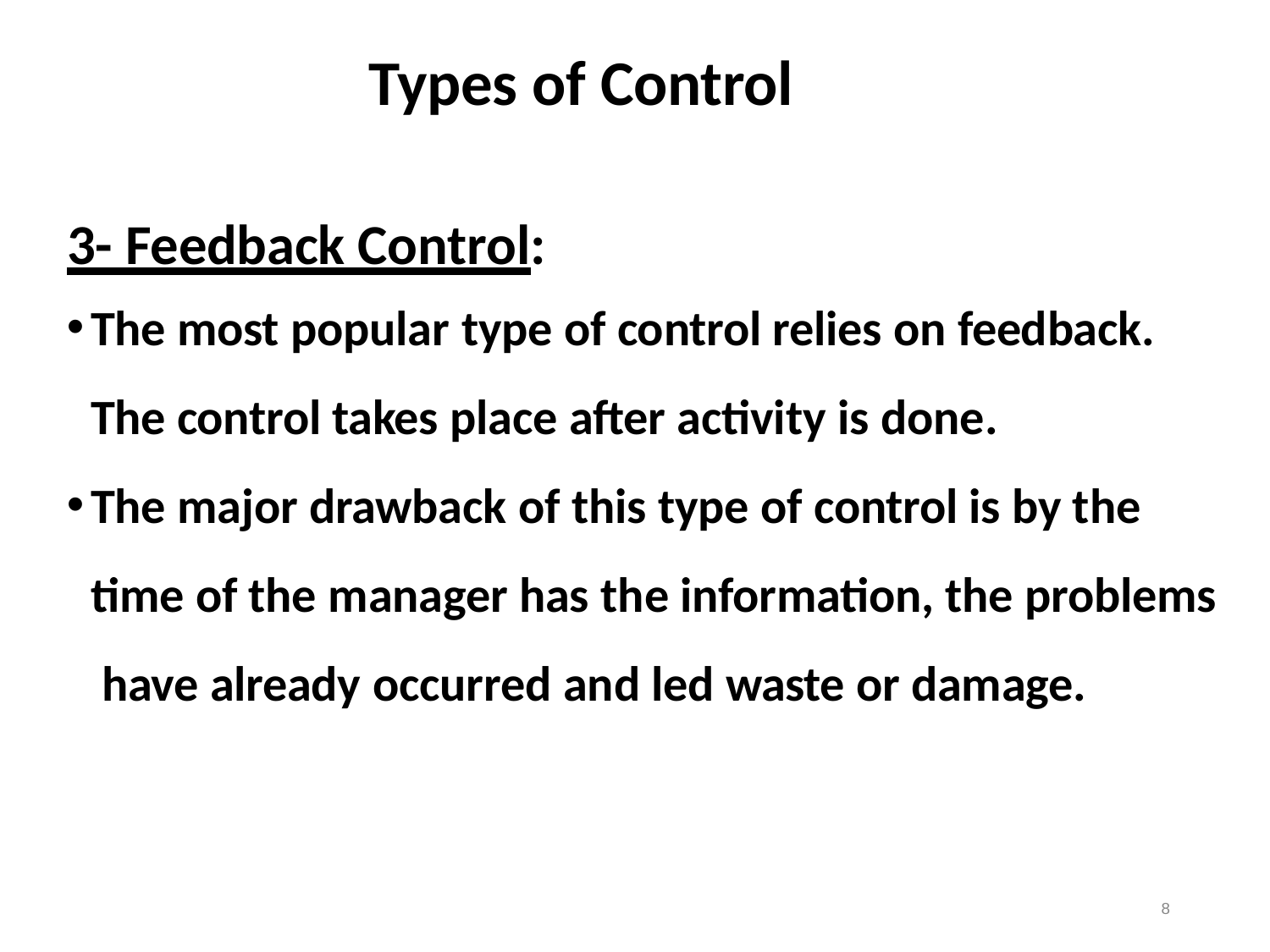

# Types of Control
3- Feedback Control:
The most popular type of control relies on feedback.
The control takes place after activity is done.
The major drawback of this type of control is by the  time of the manager has the information, the problems  have already occurred and led waste or damage.
8